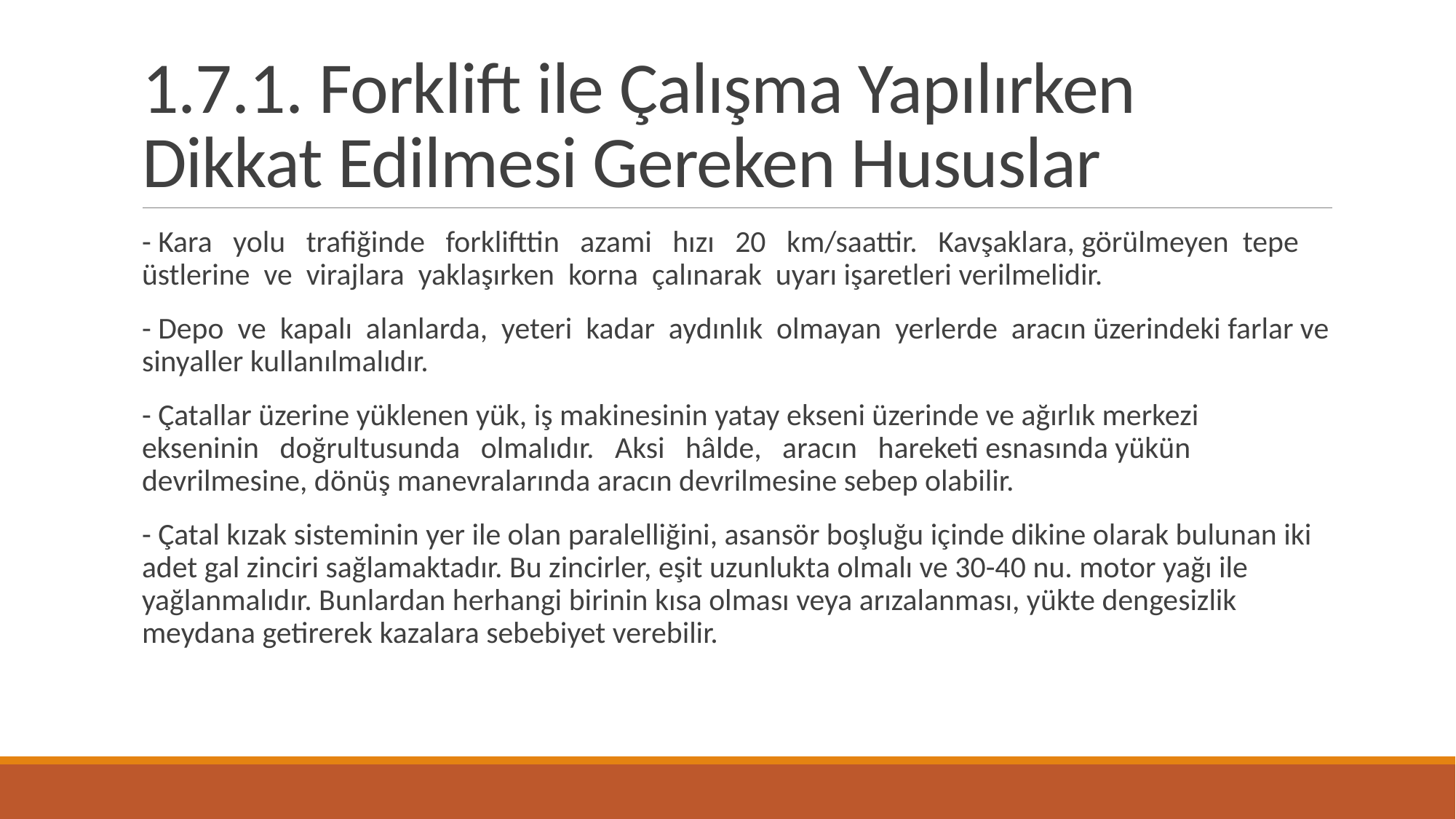

# 1.7.1. Forklift ile Çalışma Yapılırken Dikkat Edilmesi Gereken Hususlar
- Kara   yolu   trafiğinde   forklifttin   azami   hızı   20   km/saattir.   Kavşaklara, görülmeyen  tepe  üstlerine  ve  virajlara  yaklaşırken  korna  çalınarak  uyarı işaretleri verilmelidir.
- Depo  ve  kapalı  alanlarda,  yeteri  kadar  aydınlık  olmayan  yerlerde  aracın üzerindeki farlar ve sinyaller kullanılmalıdır.
- Çatallar üzerine yüklenen yük, iş makinesinin yatay ekseni üzerinde ve ağırlık merkezi   ekseninin   doğrultusunda   olmalıdır.   Aksi   hâlde,   aracın   hareketi esnasında yükün devrilmesine, dönüş manevralarında aracın devrilmesine sebep olabilir.
- Çatal kızak sisteminin yer ile olan paralelliğini, asansör boşluğu içinde dikine olarak bulunan iki adet gal zinciri sağlamaktadır. Bu zincirler, eşit uzunlukta olmalı ve 30-40 nu. motor yağı ile yağlanmalıdır. Bunlardan herhangi birinin kısa olması veya arızalanması, yükte dengesizlik meydana getirerek kazalara sebebiyet verebilir.